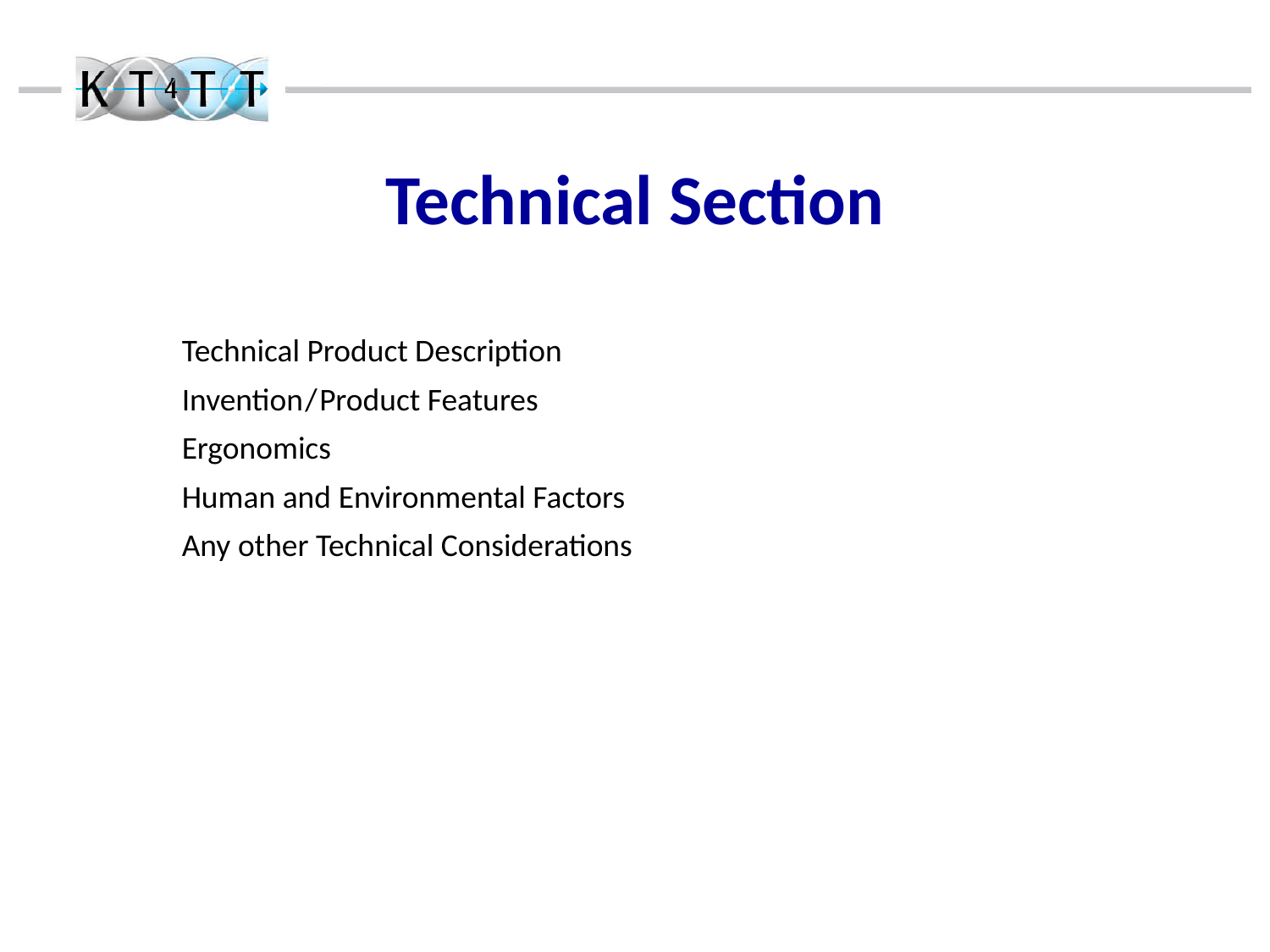

Technical Section
Technical Product Description
Invention / Product Features
Ergonomics
Human and Environmental Factors
Any other Technical Considerations